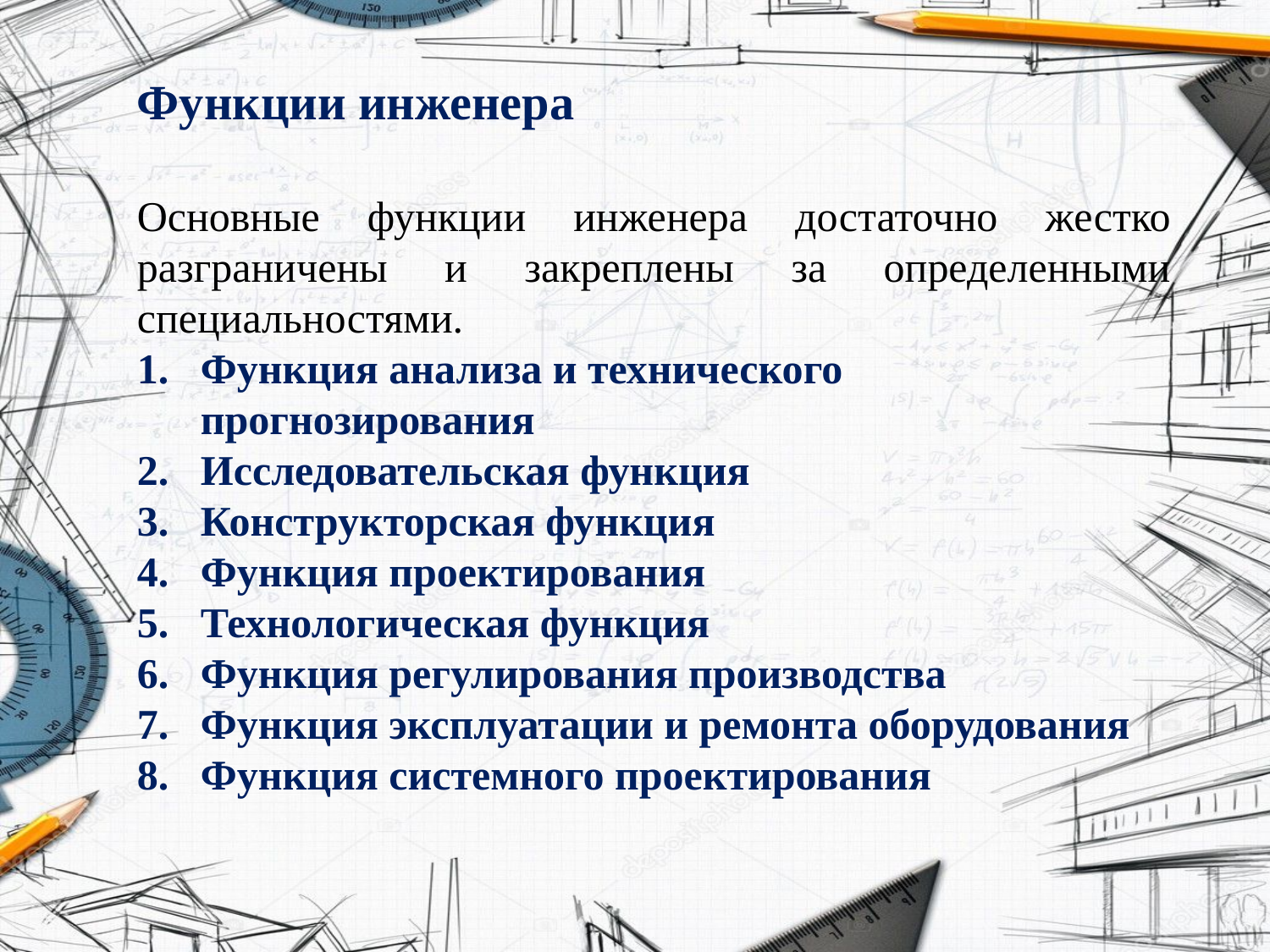

Функции инженера

Основные функции инженера достаточно жестко разграничены и закреплены за определенными специальностями.
Функция анализа и технического прогнозирования
Исследовательская функция
Конструкторская функция
Функция проектирования
Технологическая функция
Функция регулирования производства
Функция эксплуатации и ремонта оборудования
Функция системного проектирования